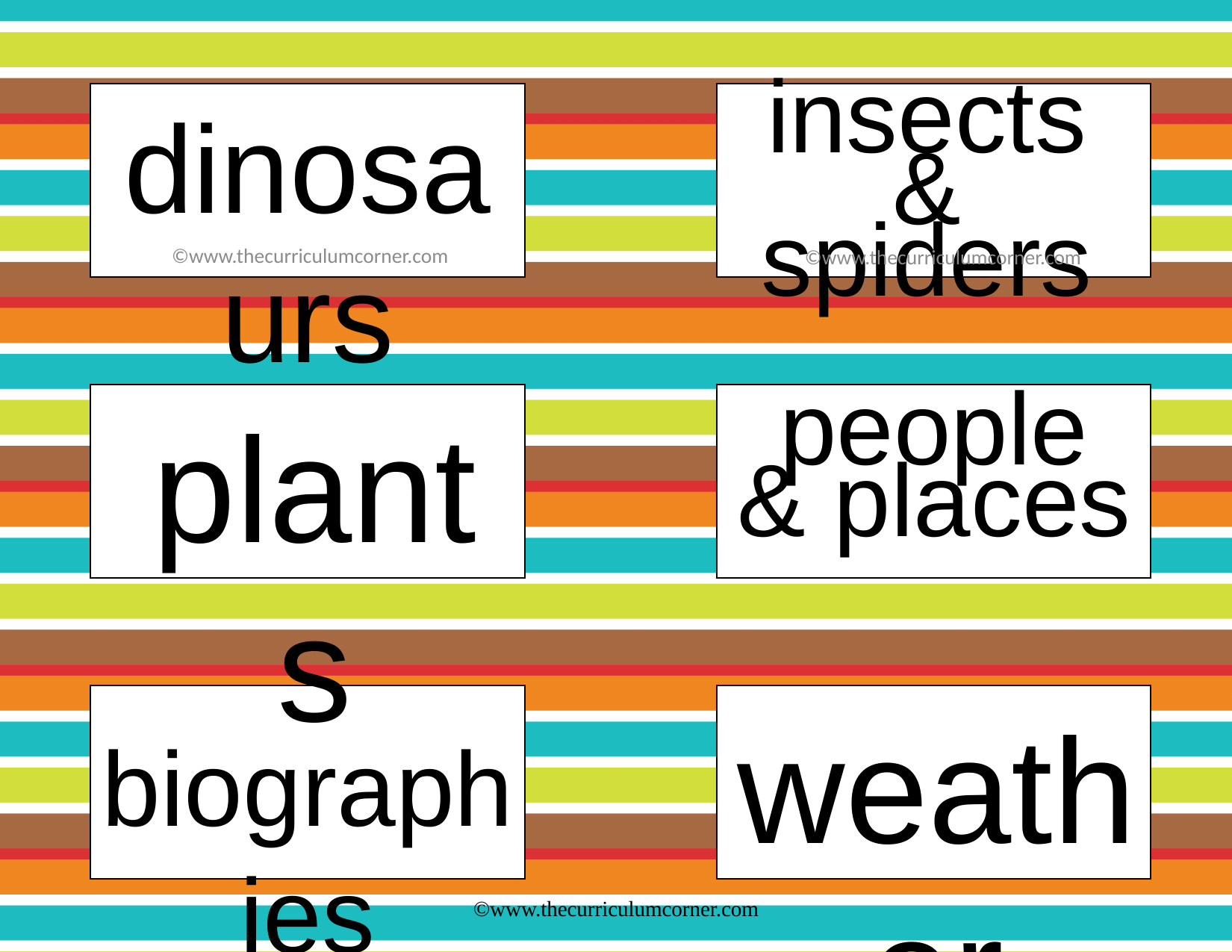

dinosaurs

insects & spiders
©www.thecurriculumcorner.com
©www.thecurriculumcorner.com

plants
people & places

weather
biographies
©www.thecurriculumcorner.com